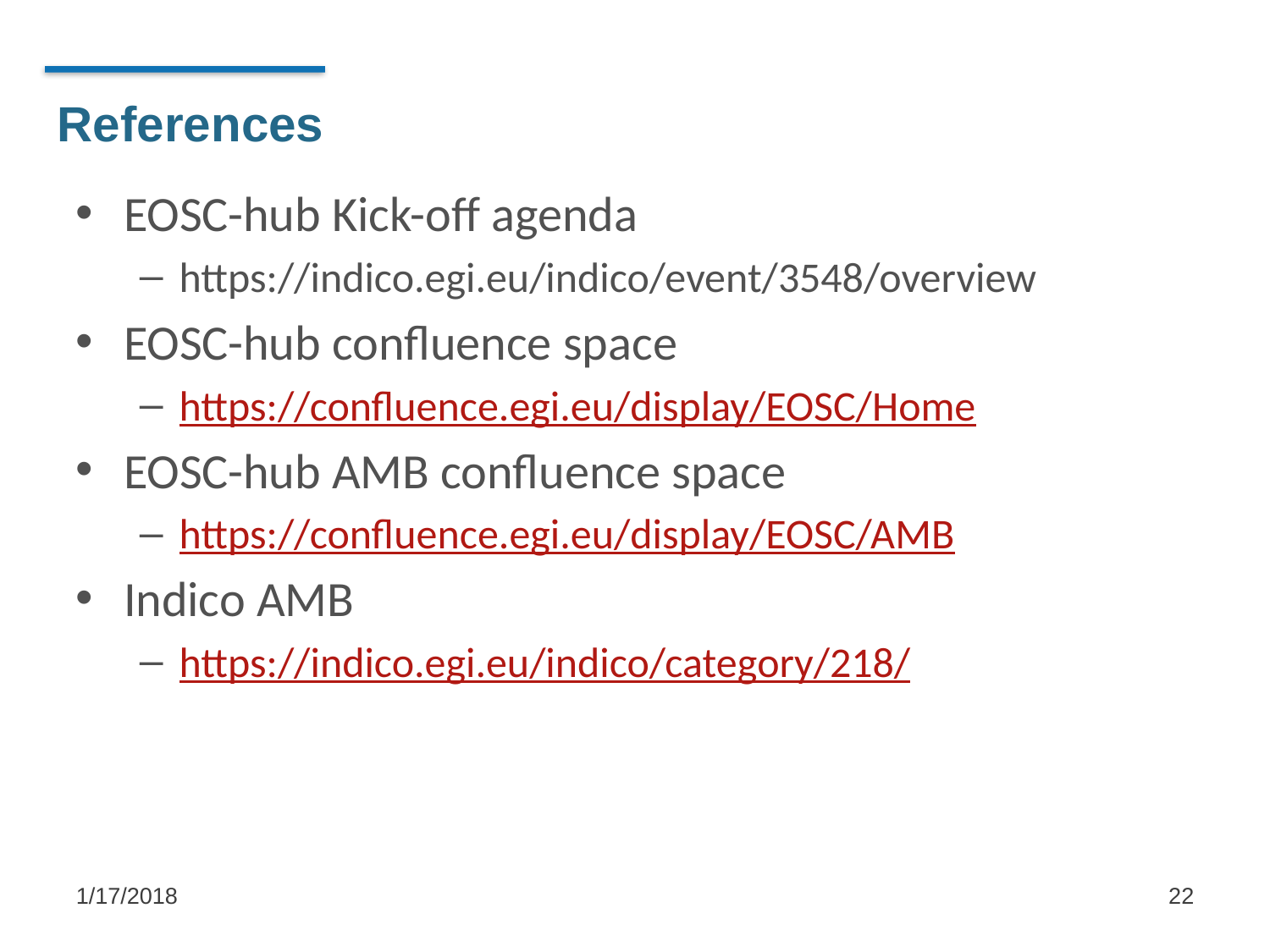

# References
EOSC-hub Kick-off agenda
https://indico.egi.eu/indico/event/3548/overview
EOSC-hub confluence space
https://confluence.egi.eu/display/EOSC/Home
EOSC-hub AMB confluence space
https://confluence.egi.eu/display/EOSC/AMB
Indico AMB
https://indico.egi.eu/indico/category/218/

1/17/2018
22